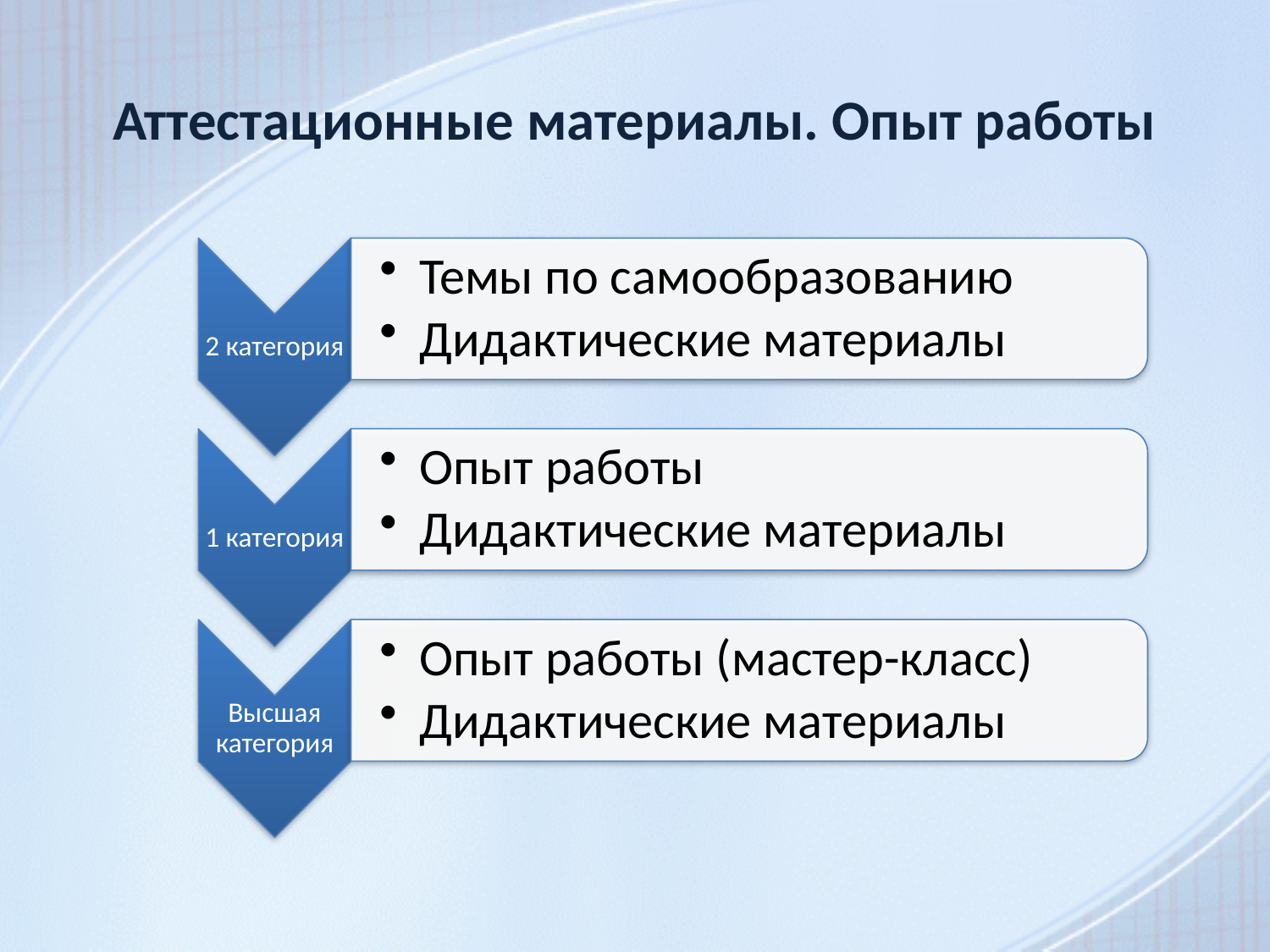

# Аттестационные материалы. Опыт работы
2 категория
Темы по самообразованию
Дидактические материалы
1 категория
Опыт работы
Дидактические материалы
Высшая категория
Опыт работы (мастер-класс)
Дидактические материалы